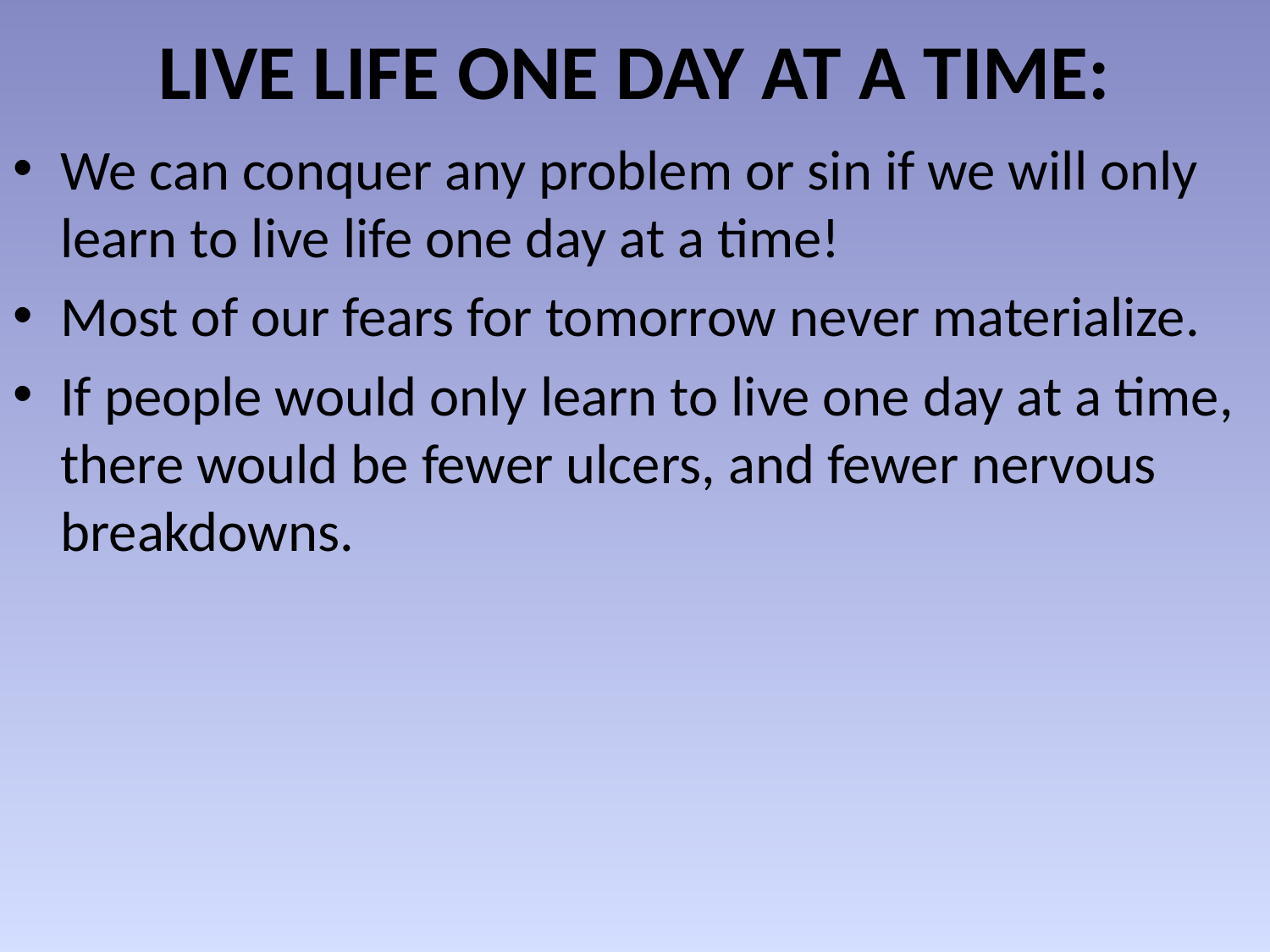

# LIVE LIFE ONE DAY AT A TIME:
We can conquer any problem or sin if we will only learn to live life one day at a time!
Most of our fears for tomorrow never materialize.
If people would only learn to live one day at a time, there would be fewer ulcers, and fewer nervous breakdowns.